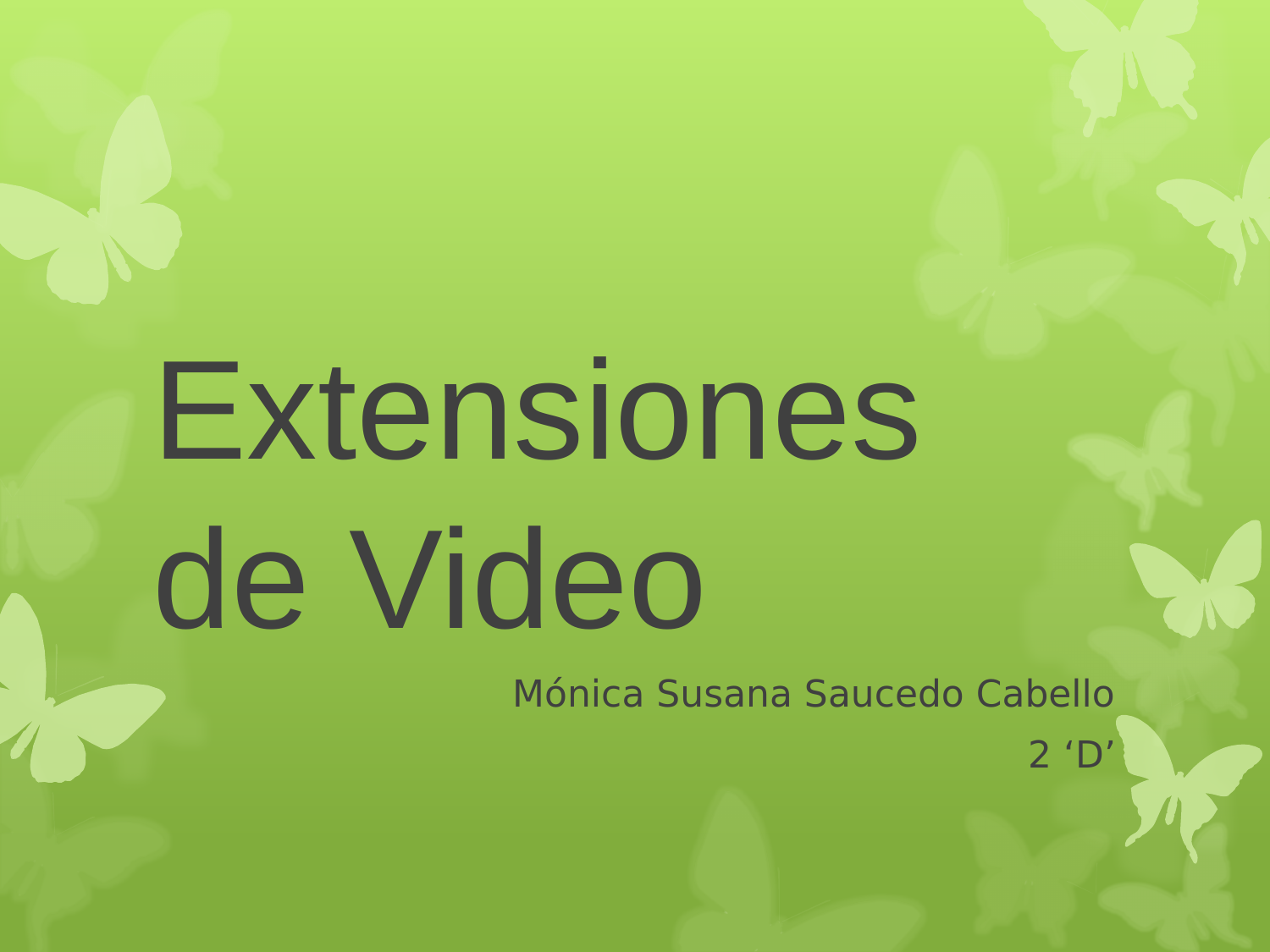

# Extensiones de Video
Mónica Susana Saucedo Cabello
2 ‘D’